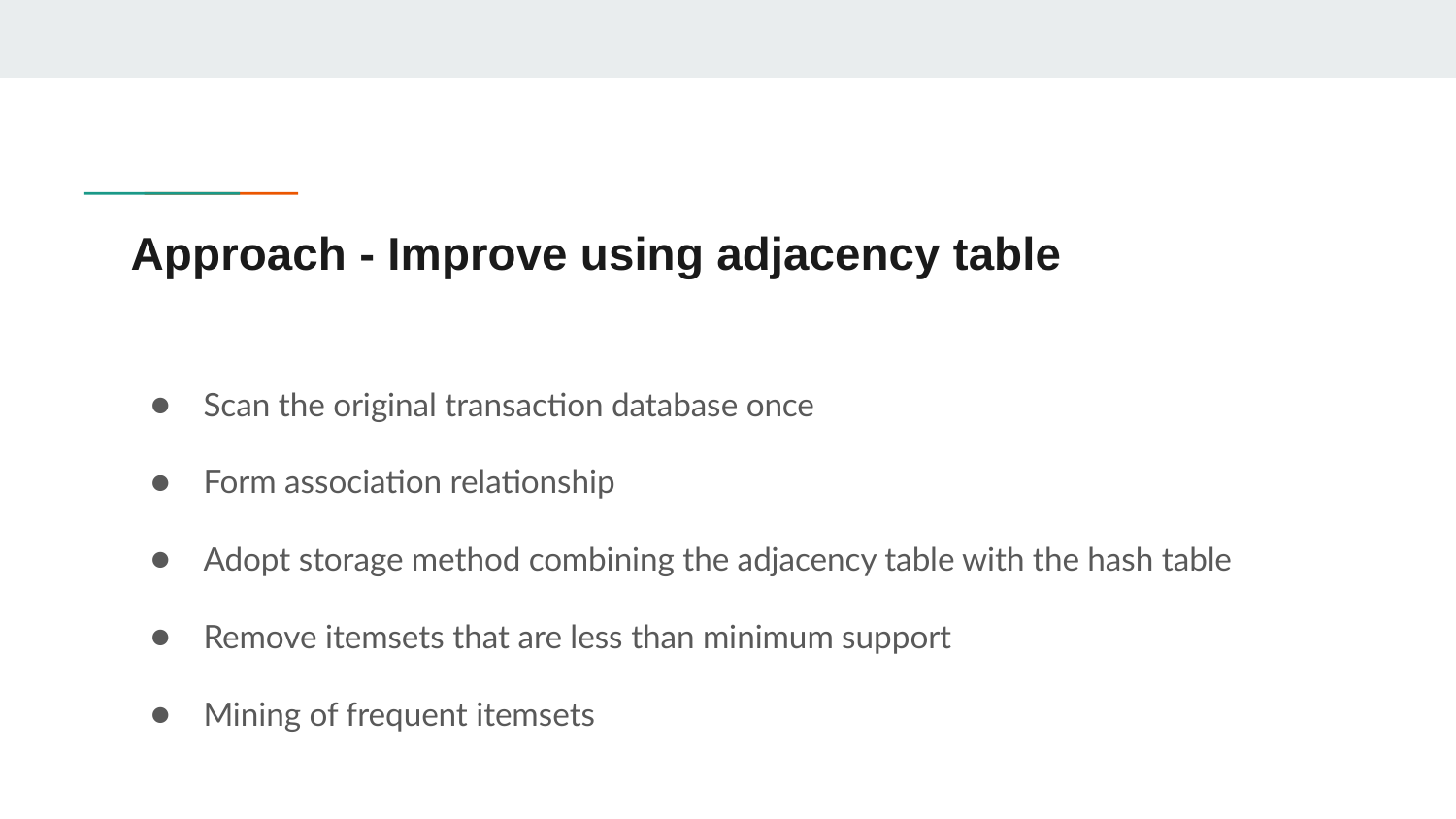

# Approach - Improve using adjacency table
Scan the original transaction database once
Form association relationship
Adopt storage method combining the adjacency table with the hash table
Remove itemsets that are less than minimum support
Mining of frequent itemsets